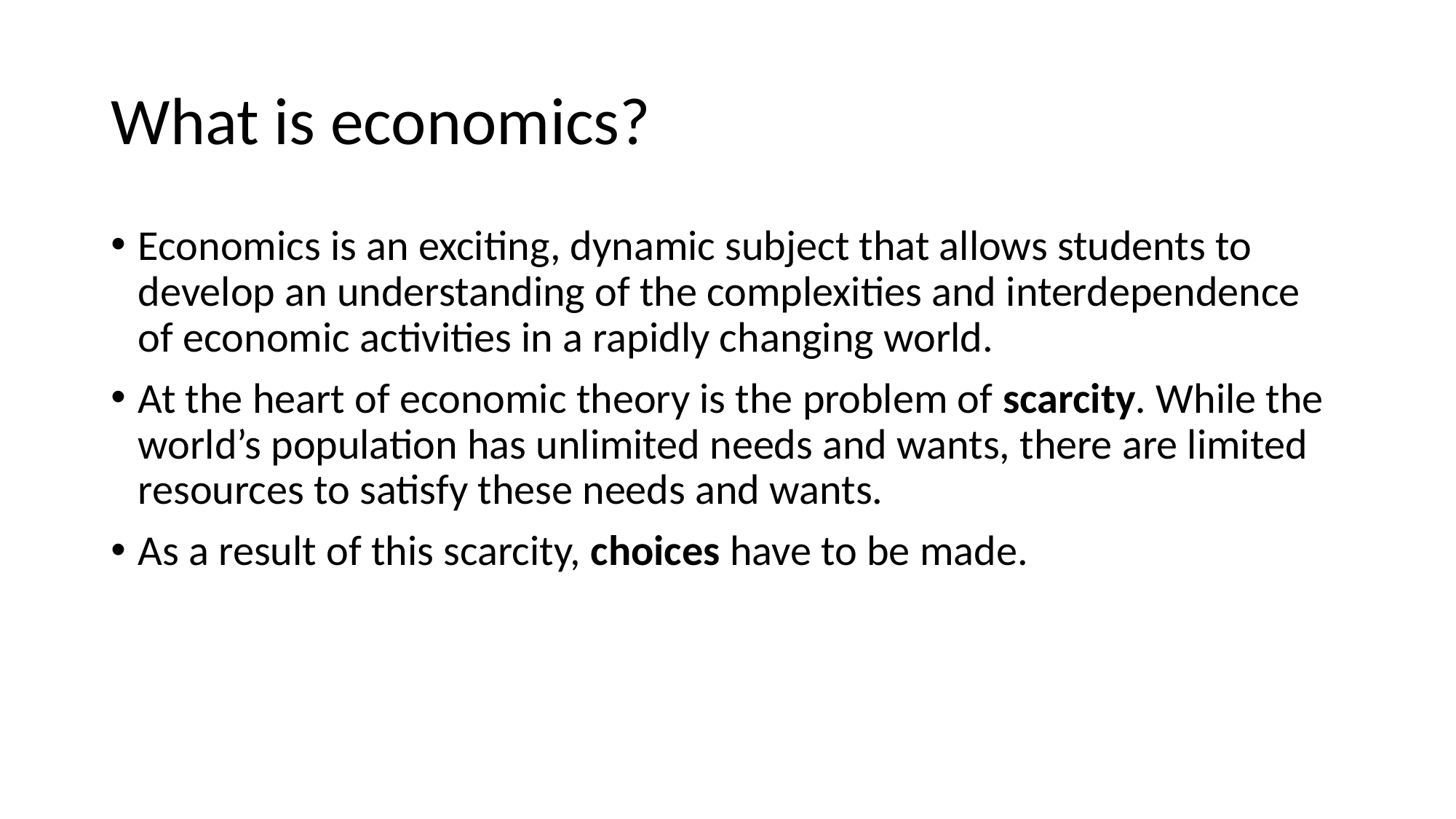

# What is economics?
Economics is an exciting, dynamic subject that allows students to develop an understanding of the complexities and interdependence of economic activities in a rapidly changing world.
At the heart of economic theory is the problem of scarcity. While the world’s population has unlimited needs and wants, there are limited resources to satisfy these needs and wants.
As a result of this scarcity, choices have to be made.